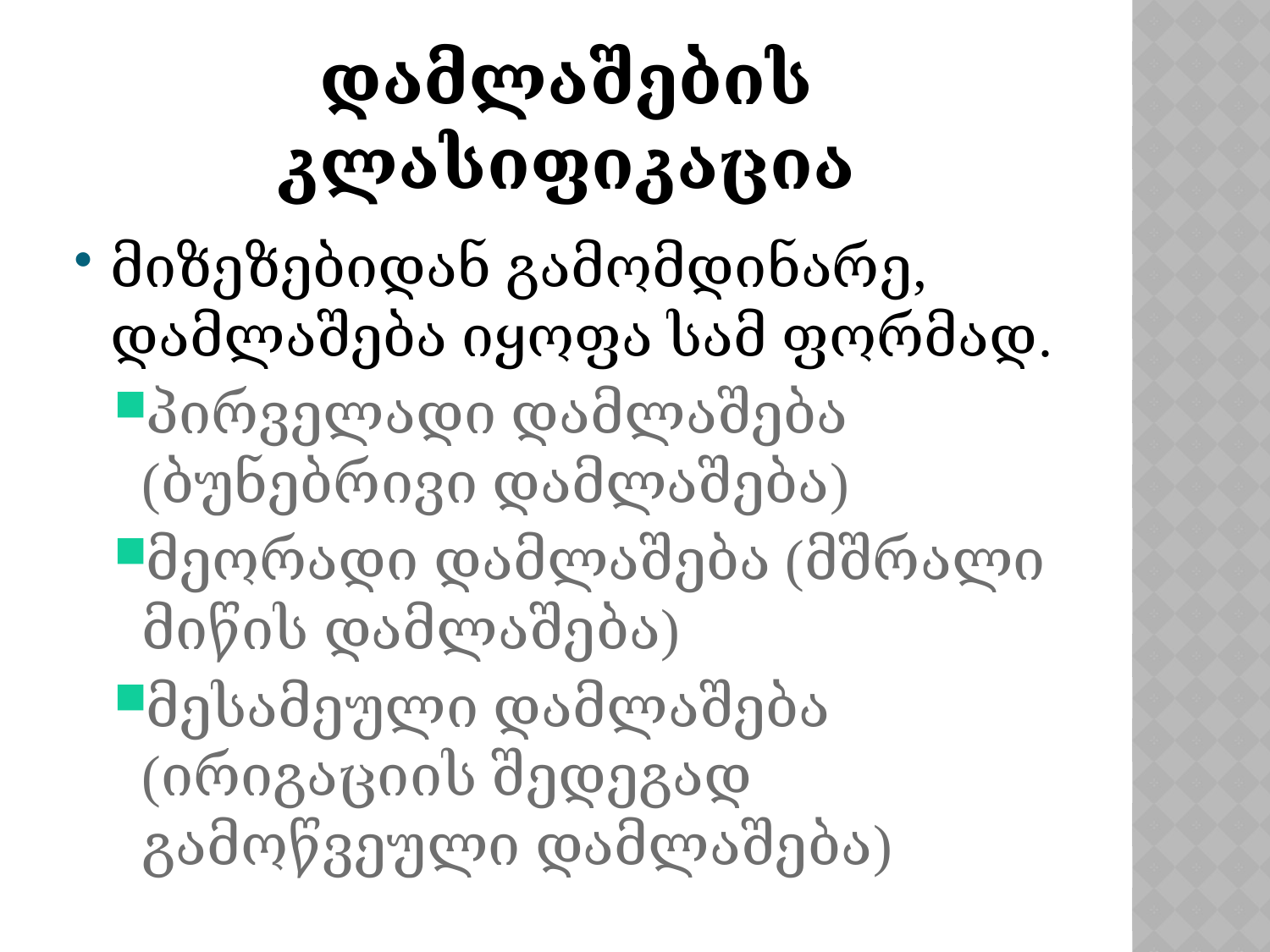

# დამლაშების კლასიფიკაცია
მიზეზებიდან გამომდინარე, დამლაშება იყოფა სამ ფორმად.
პირველადი დამლაშება (ბუნებრივი დამლაშება)
მეორადი დამლაშება (მშრალი მიწის დამლაშება)
მესამეული დამლაშება (ირიგაციის შედეგად გამოწვეული დამლაშება)